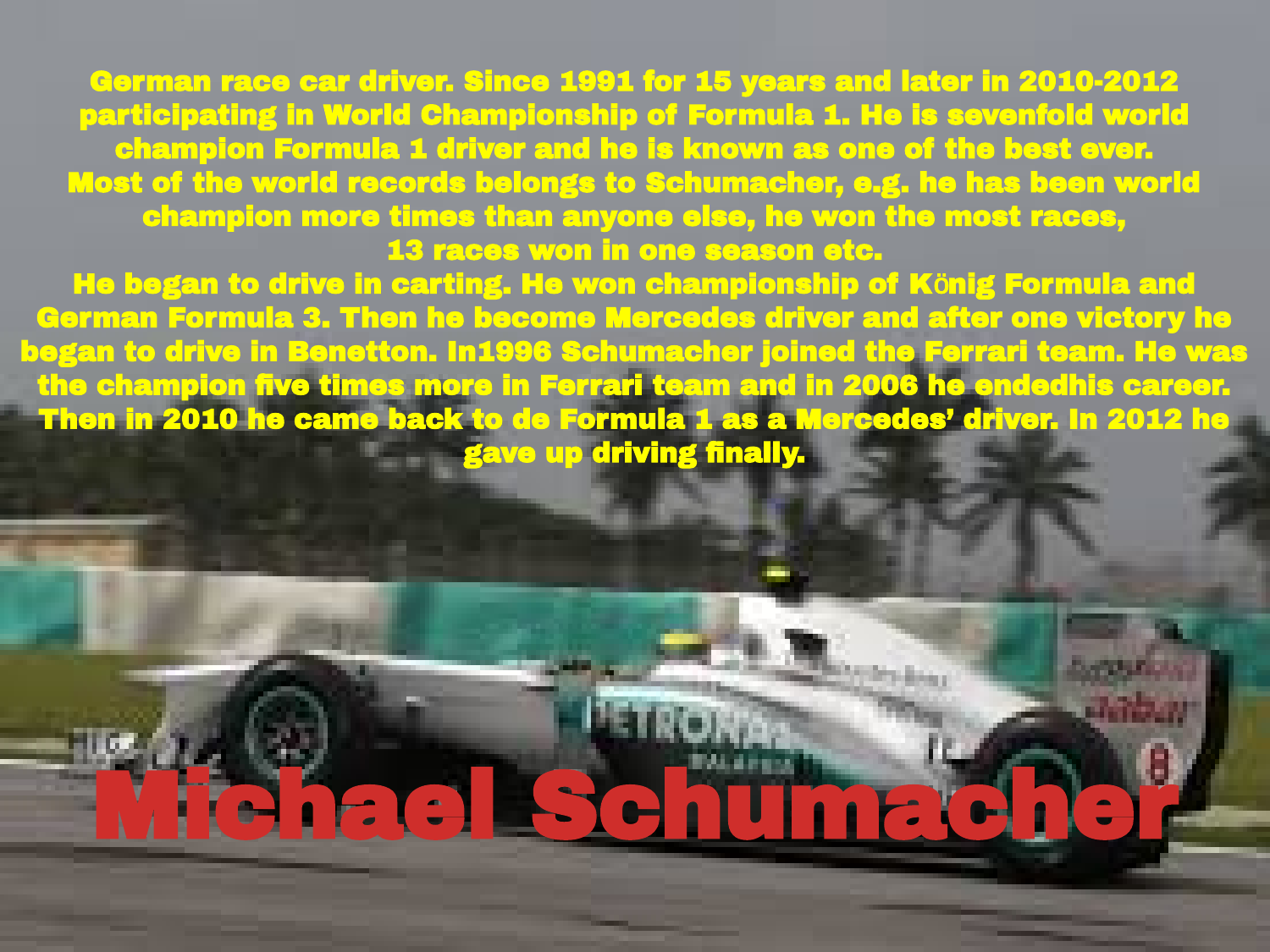

German race car driver. Since 1991 for 15 years and later in 2010-2012 participating in World Championship of Formula 1. He is sevenfold world champion Formula 1 driver and he is known as one of the best ever.
Most of the world records belongs to Schumacher, e.g. he has been world champion more times than anyone else, he won the most races,
13 races won in one season etc.
He began to drive in carting. He won championship of Kӧnig Formula and German Formula 3. Then he become Mercedes driver and after one victory he began to drive in Benetton. In1996 Schumacher joined the Ferrari team. He was the champion five times more in Ferrari team and in 2006 he endedhis career. Then in 2010 he came back to de Formula 1 as a Mercedes’ driver. In 2012 he gave up driving finally.
Michael Schumacher